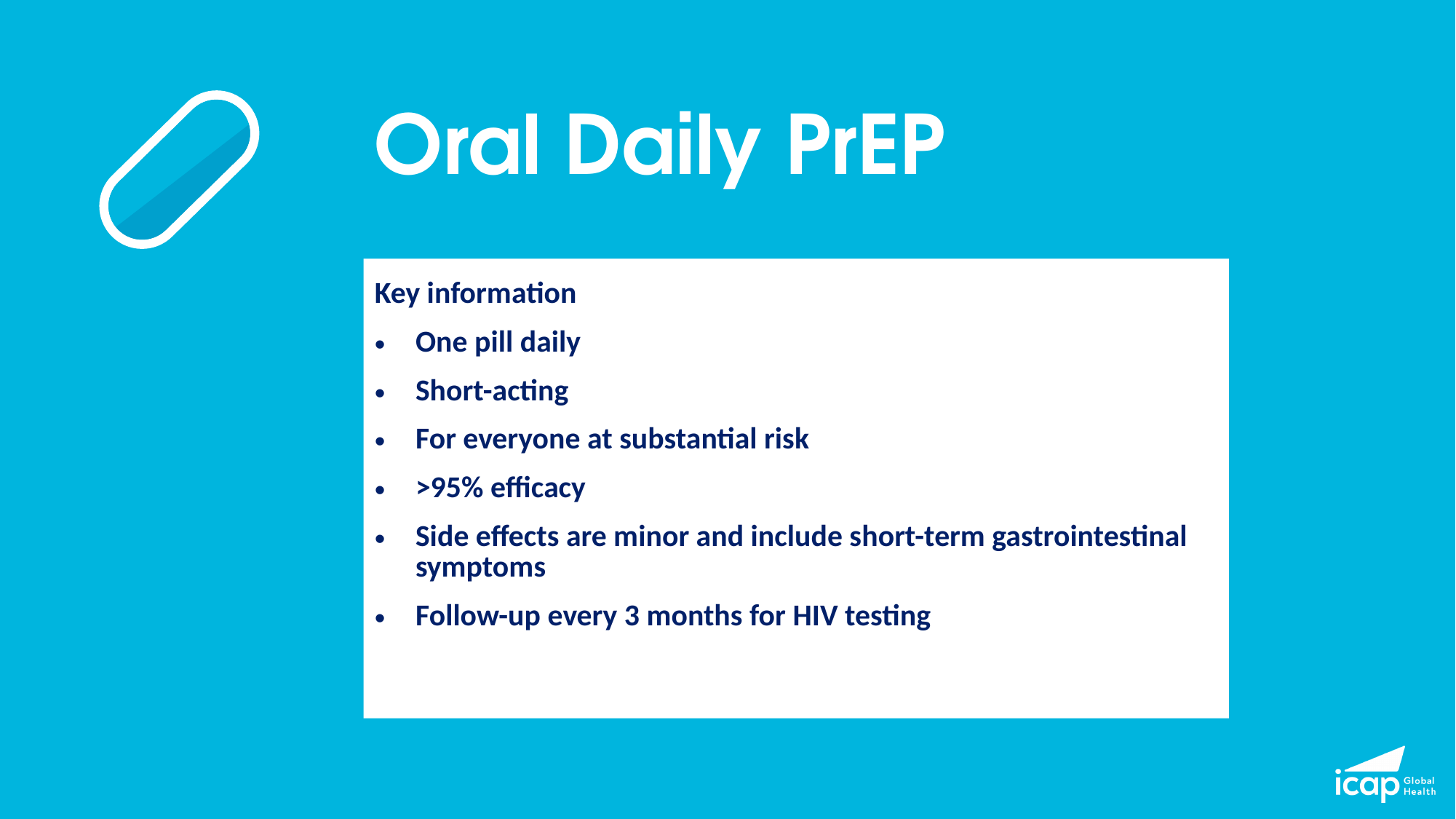

Oral Daily PrEP​

Key information
One pill daily​
Short-acting​
For everyone at substantial risk ​
>95% efficacy ​
Side effects are minor and include short-term gastrointestinal symptoms​
Follow-up every 3 months for HIV testing​